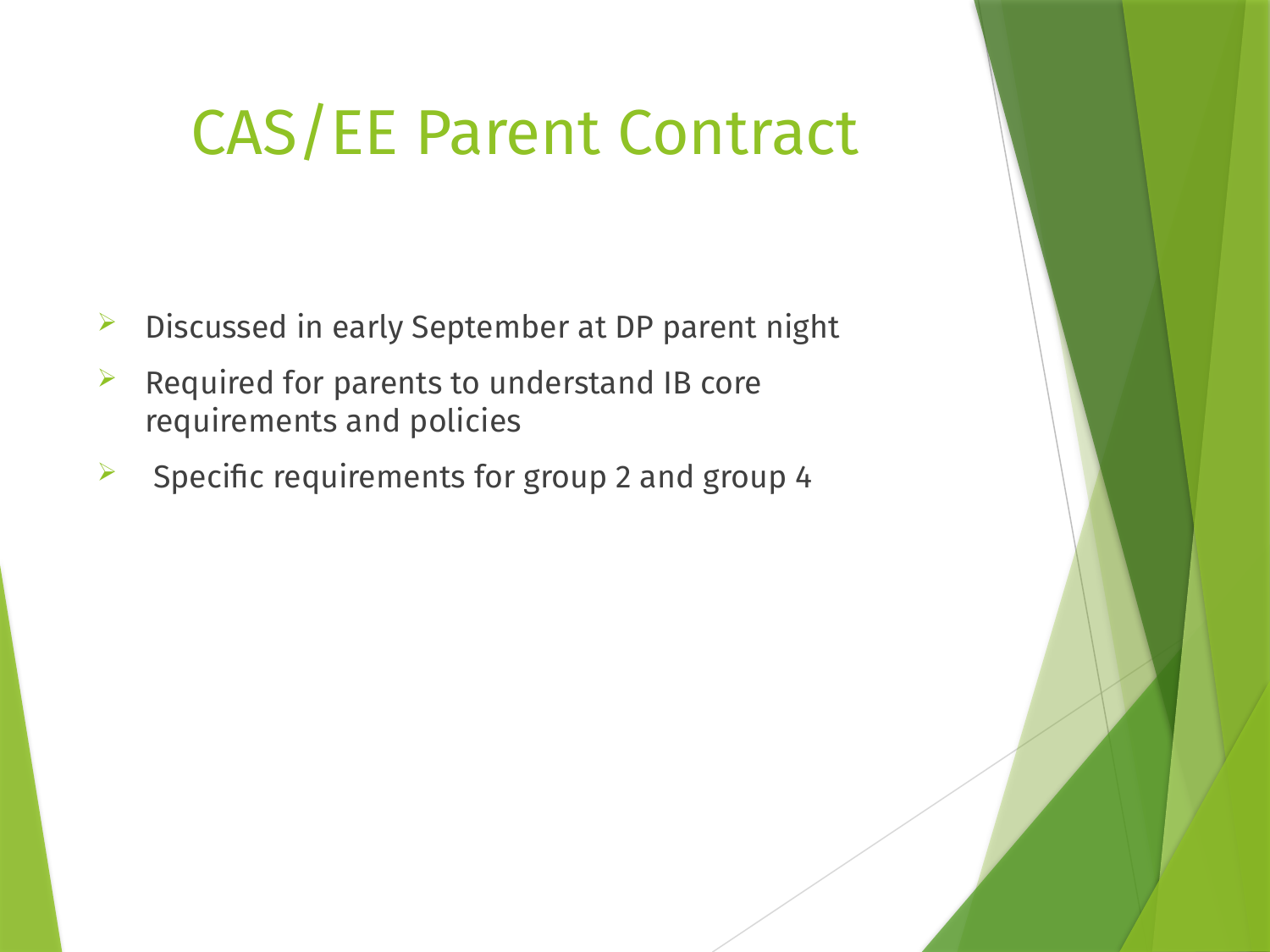

# CAS/EE Parent Contract
Discussed in early September at DP parent night
Required for parents to understand IB core requirements and policies
 Specific requirements for group 2 and group 4